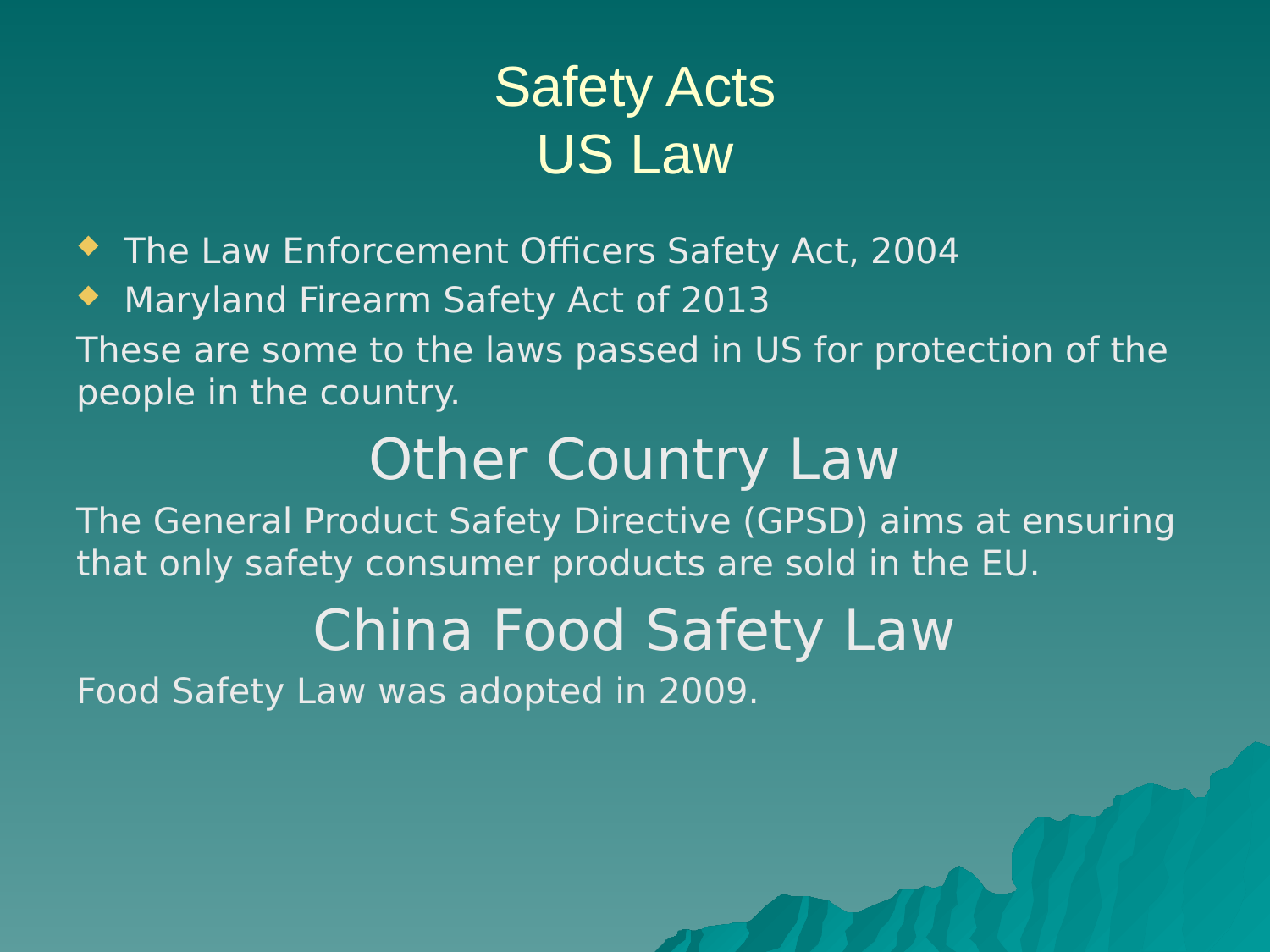

# Safety Acts US Law
The Law Enforcement Officers Safety Act, 2004
Maryland Firearm Safety Act of 2013
These are some to the laws passed in US for protection of the people in the country.
Other Country Law
The General Product Safety Directive (GPSD) aims at ensuring that only safety consumer products are sold in the EU.
China Food Safety Law
Food Safety Law was adopted in 2009.